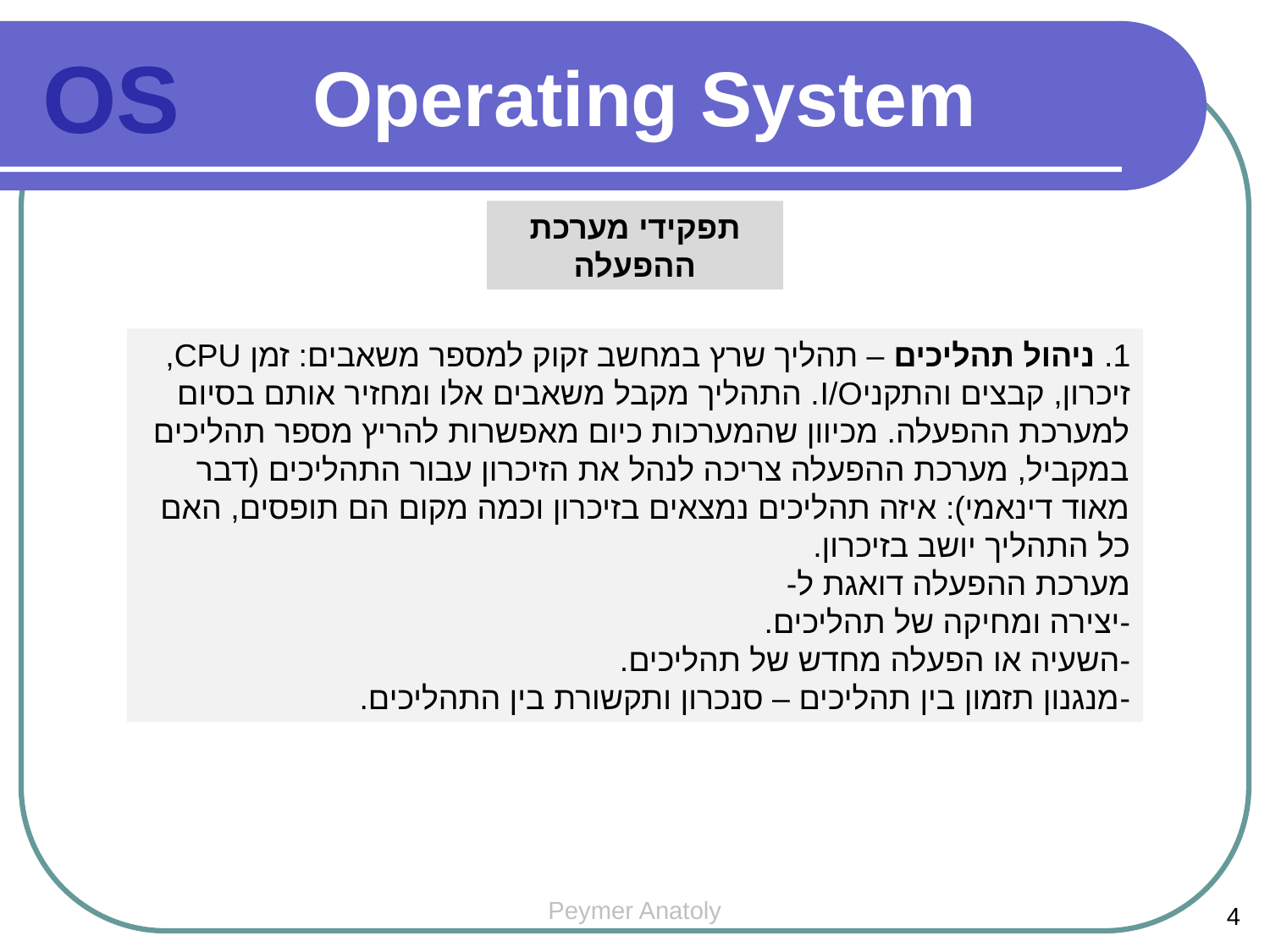

Operating System

OS

תפקידי מערכת ההפעלה
1. ניהול תהליכים – תהליך שרץ במחשב זקוק למספר משאבים: זמן CPU, זיכרון, קבצים והתקניI/O. התהליך מקבל משאבים אלו ומחזיר אותם בסיום למערכת ההפעלה. מכיוון שהמערכות כיום מאפשרות להריץ מספר תהליכים במקביל, מערכת ההפעלה צריכה לנהל את הזיכרון עבור התהליכים (דבר מאוד דינאמי): איזה תהליכים נמצאים בזיכרון וכמה מקום הם תופסים, האם כל התהליך יושב בזיכרון.
מערכת ההפעלה דואגת ל-
-	יצירה ומחיקה של תהליכים.
-	השעיה או הפעלה מחדש של תהליכים.
-	מנגנון תזמון בין תהליכים – סנכרון ותקשורת בין התהליכים.
Peymer Anatoly
4